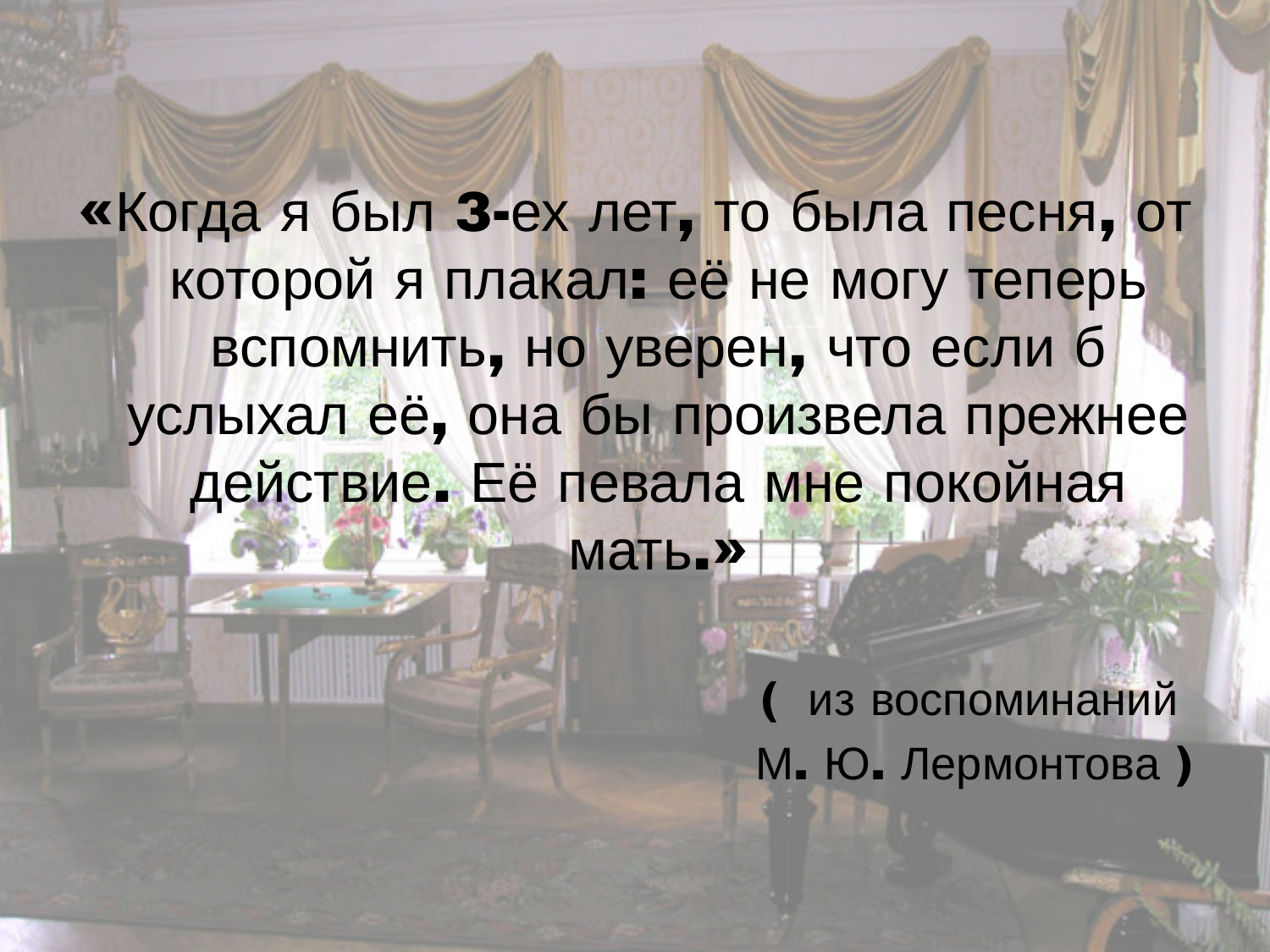

#
«Когда я был 3-ех лет, то была песня, от которой я плакал: её не могу теперь вспомнить, но уверен, что если б услыхал её, она бы произвела прежнее действие. Её певала мне покойная мать.»

                            (  из воспоминаний
М. Ю. Лермонтова )